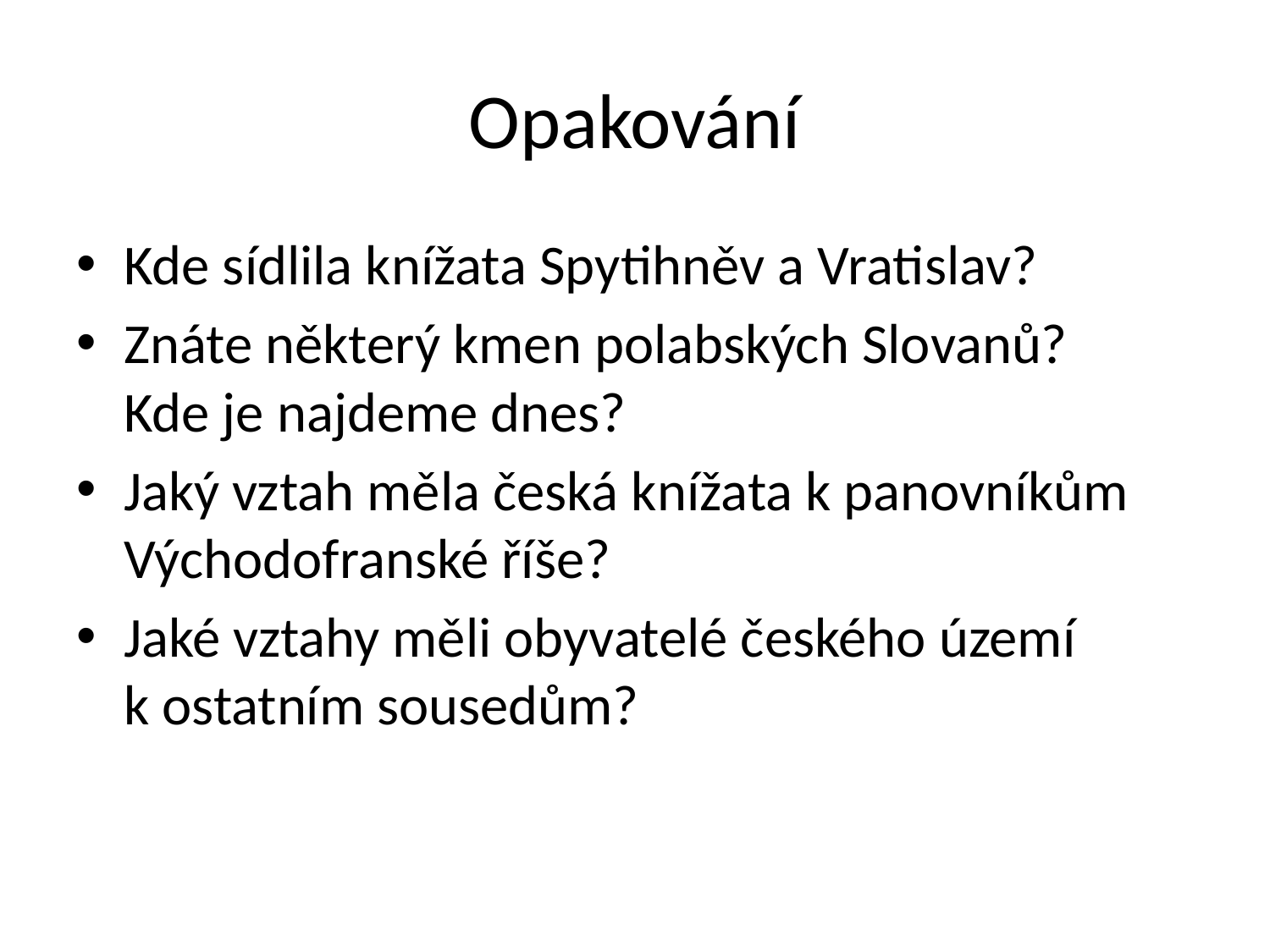

# Opakování
Kde sídlila knížata Spytihněv a Vratislav?
Znáte některý kmen polabských Slovanů?
Kde je najdeme dnes?
Jaký vztah měla česká knížata k panovníkům Východofranské říše?
Jaké vztahy měli obyvatelé českého území
k ostatním sousedům?